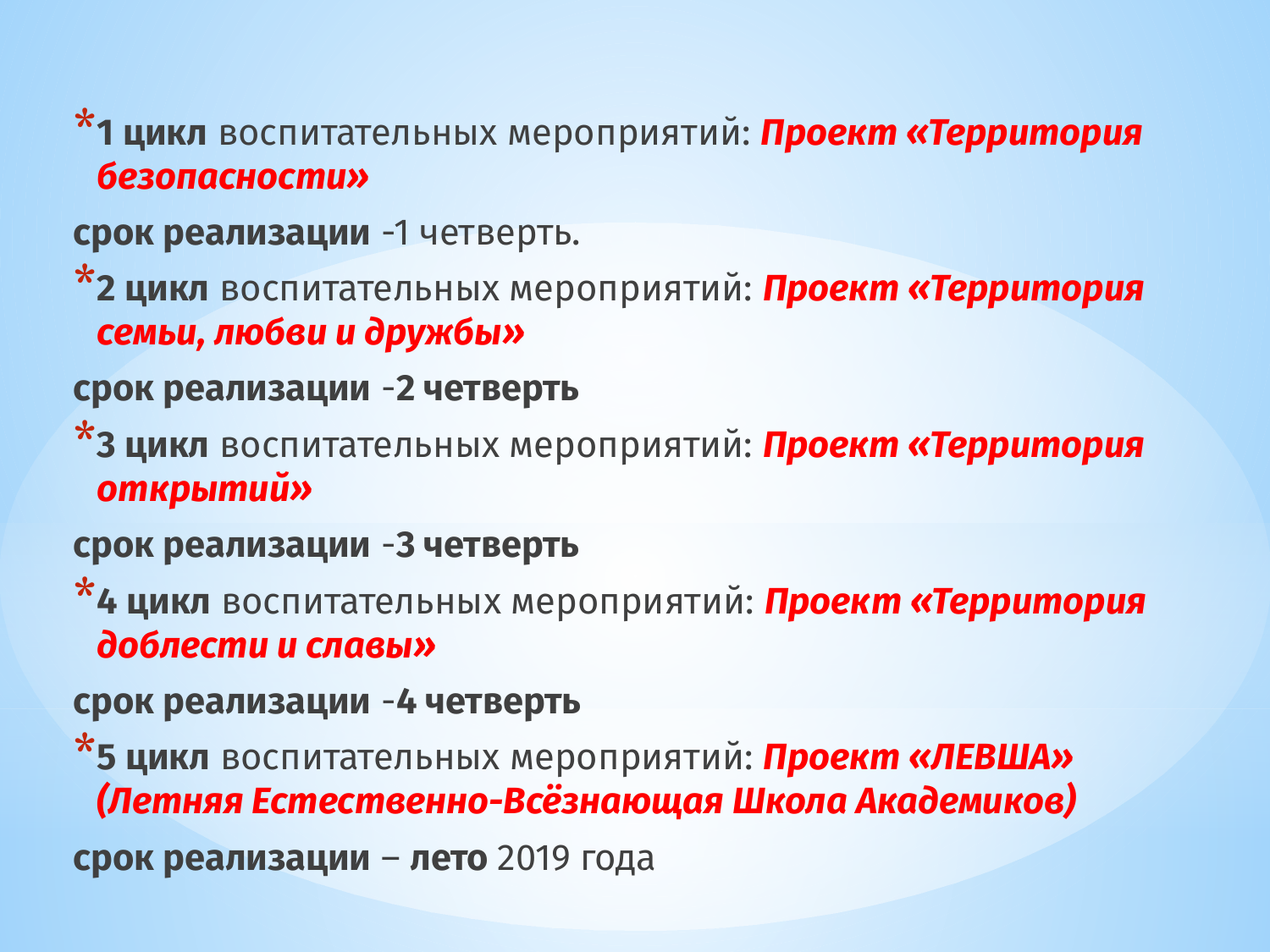

1 цикл воспитательных мероприятий: Проект «Территория безопасности»
срок реализации -1 четверть.
2 цикл воспитательных мероприятий: Проект «Территория семьи, любви и дружбы»
срок реализации -2 четверть
3 цикл воспитательных мероприятий: Проект «Территория открытий»
срок реализации -3 четверть
4 цикл воспитательных мероприятий: Проект «Территория доблести и славы»
срок реализации -4 четверть
5 цикл воспитательных мероприятий: Проект «ЛЕВША» (Летняя Естественно-Всёзнающая Школа Академиков)
срок реализации – лето 2019 года